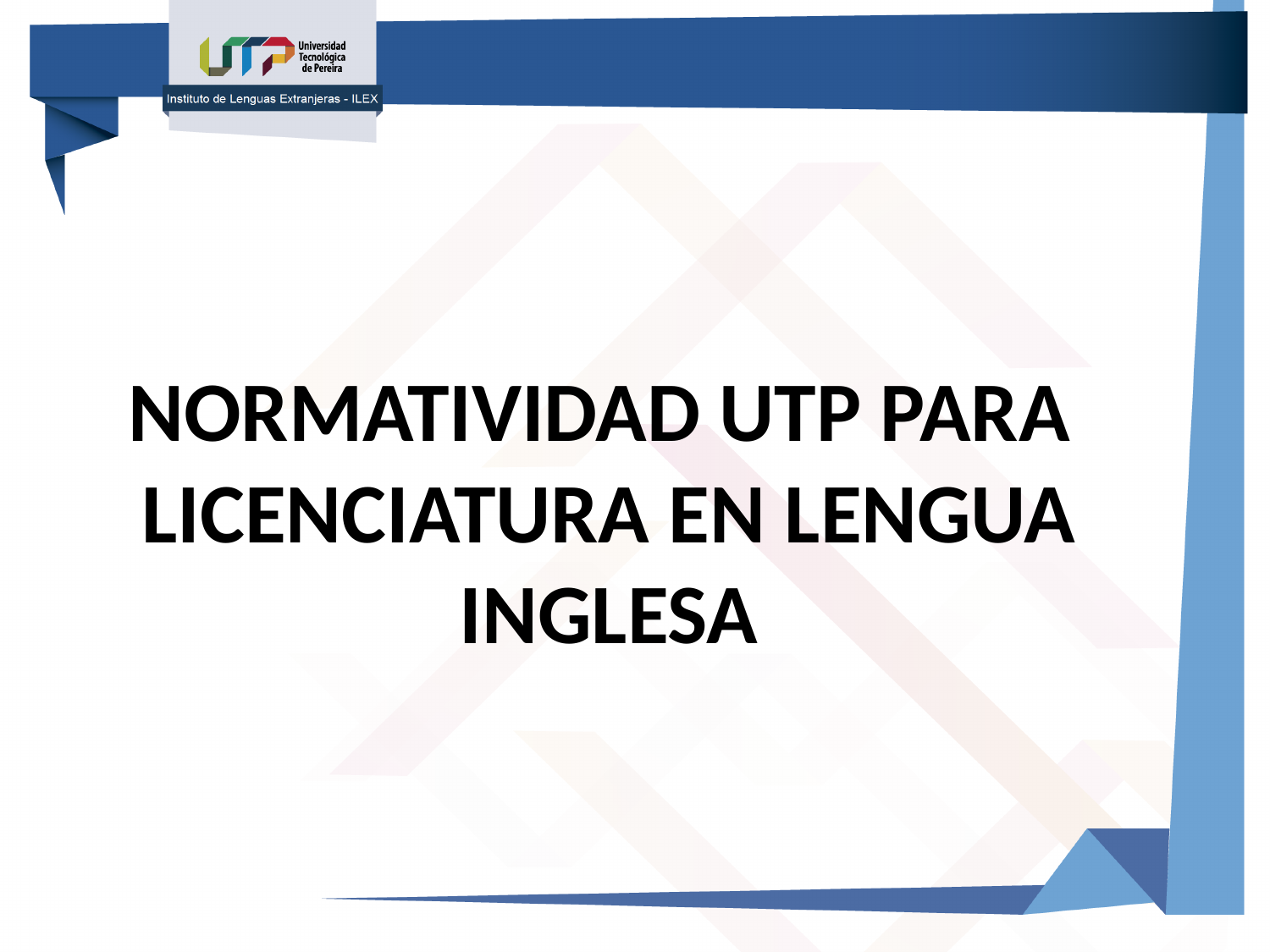

NORMATIVIDAD UTP PARA
LICENCIATURA EN LENGUA INGLESA